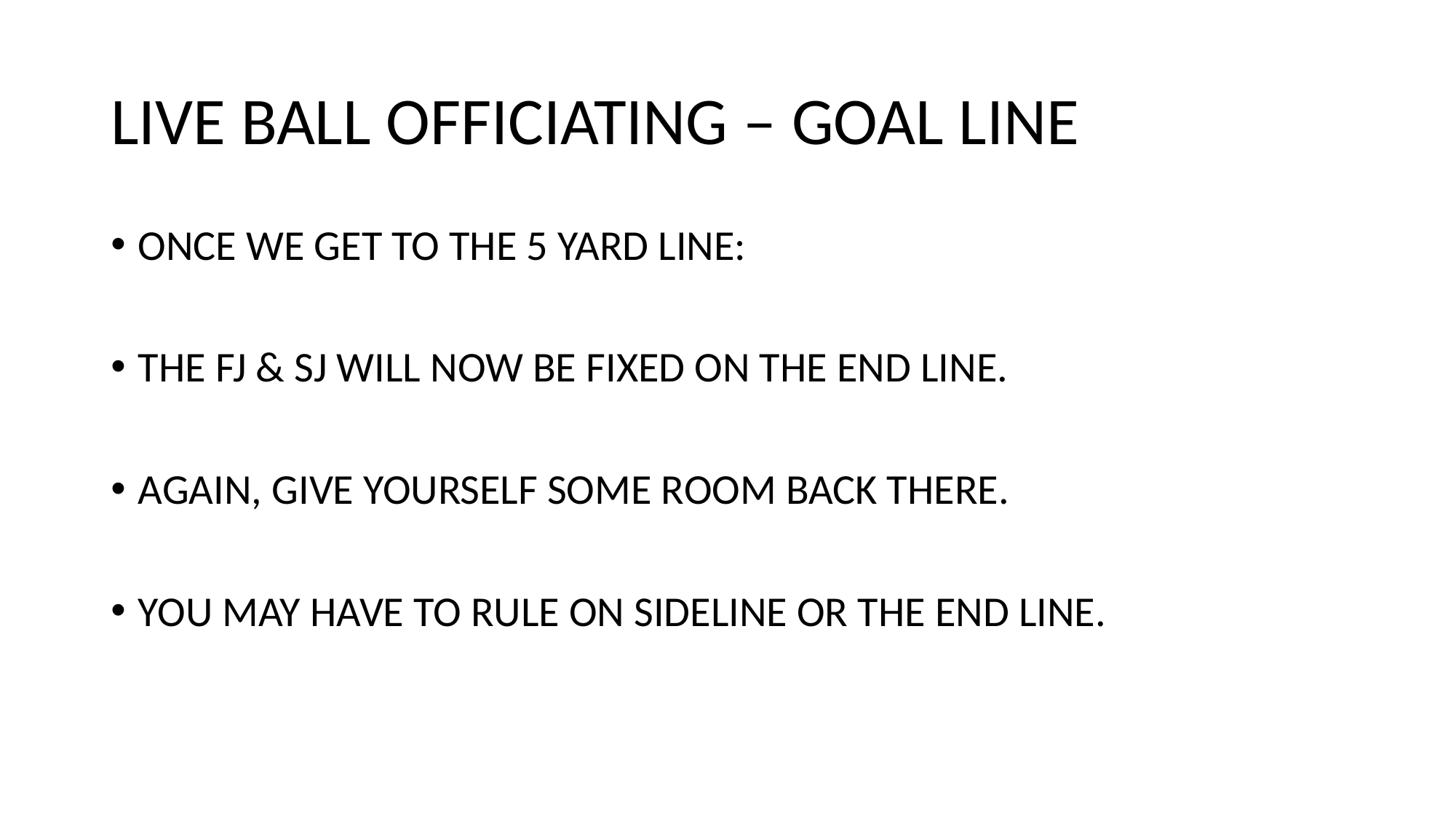

# LIVE BALL OFFICIATING – GOAL LINE
ONCE WE GET TO THE 5 YARD LINE:

THE FJ & SJ WILL NOW BE FIXED ON THE END LINE.

AGAIN, GIVE YOURSELF SOME ROOM BACK THERE.

YOU MAY HAVE TO RULE ON SIDELINE OR THE END LINE.